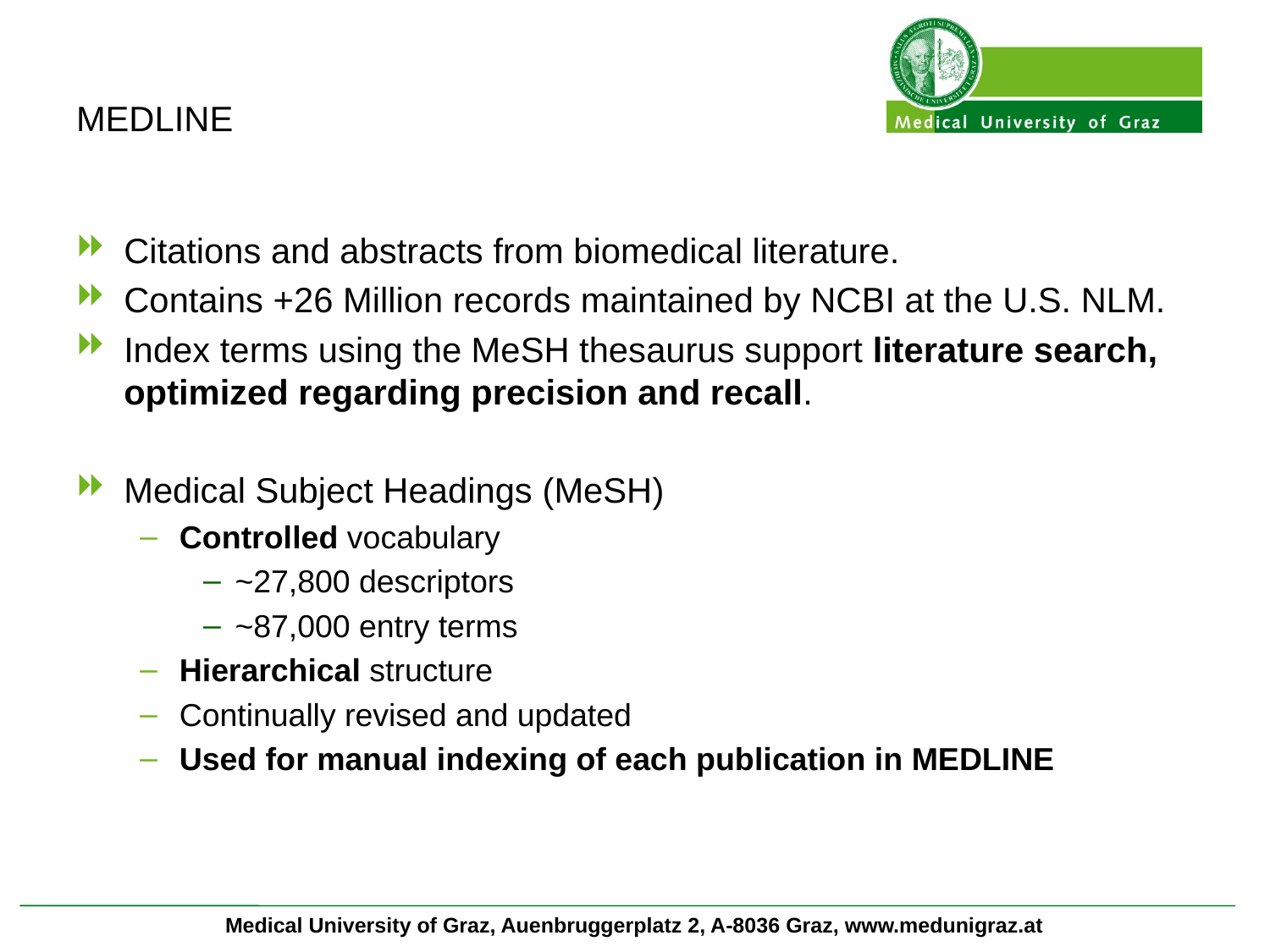

MEDLINE
Citations and abstracts from biomedical literature.
Contains +26 Million records maintained by NCBI at the U.S. NLM.
Index terms using the MeSH thesaurus support literature search, optimized regarding precision and recall.

Medical Subject Headings (MeSH)
Controlled vocabulary
~27,800 descriptors
~87,000 entry terms
Hierarchical structure
Continually revised and updated
Used for manual indexing of each publication in MEDLINE